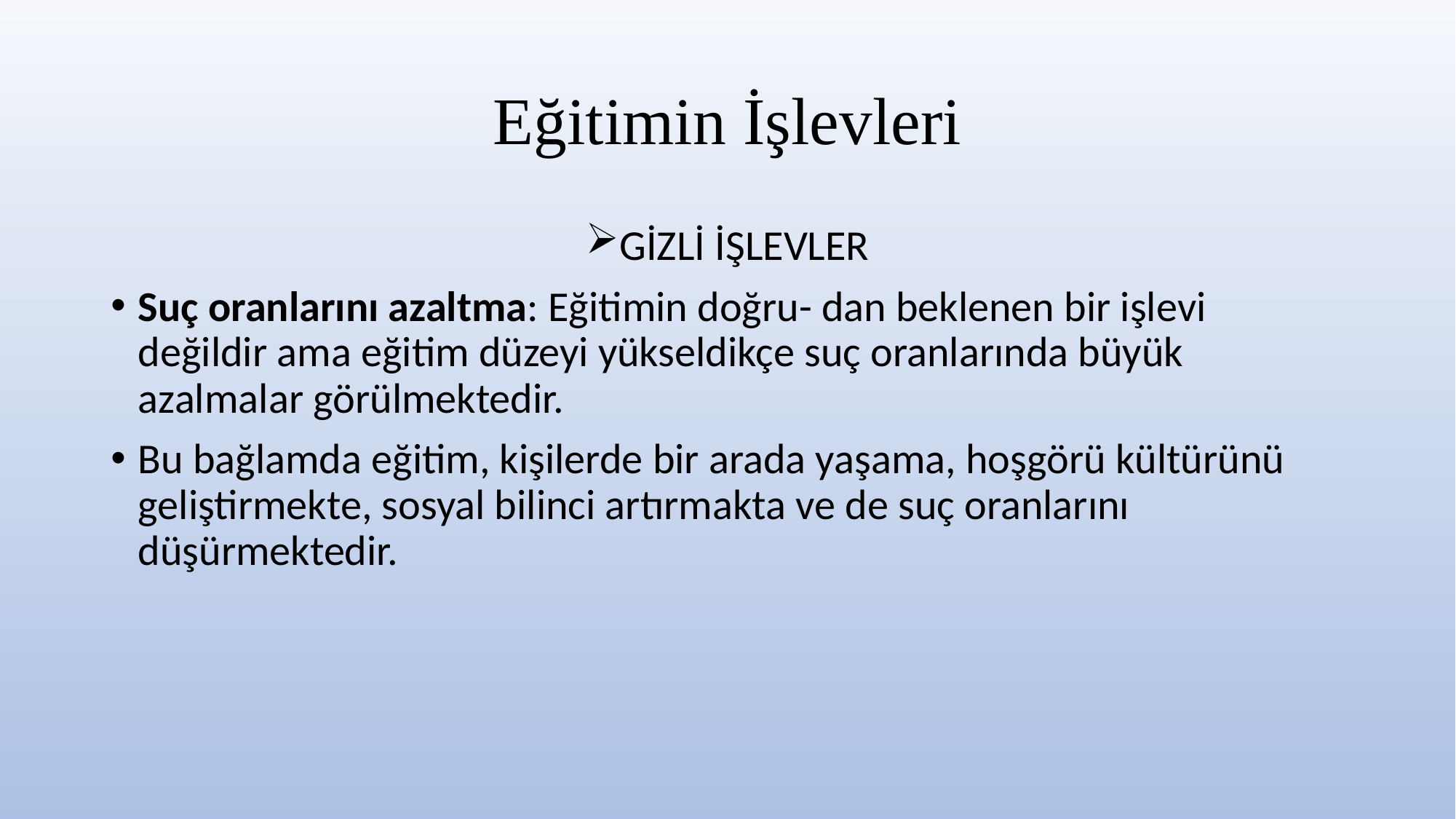

# Eğitimin İşlevleri
GİZLİ İŞLEVLER
Suç oranlarını azaltma: Eğitimin doğru- dan beklenen bir işlevi değildir ama eğitim düzeyi yükseldikçe suç oranlarında büyük azalmalar görülmektedir.
Bu bağlamda eğitim, kişilerde bir arada yaşama, hoşgörü kültürünü geliştirmekte, sosyal bilinci artırmakta ve de suç oranlarını düşürmektedir.